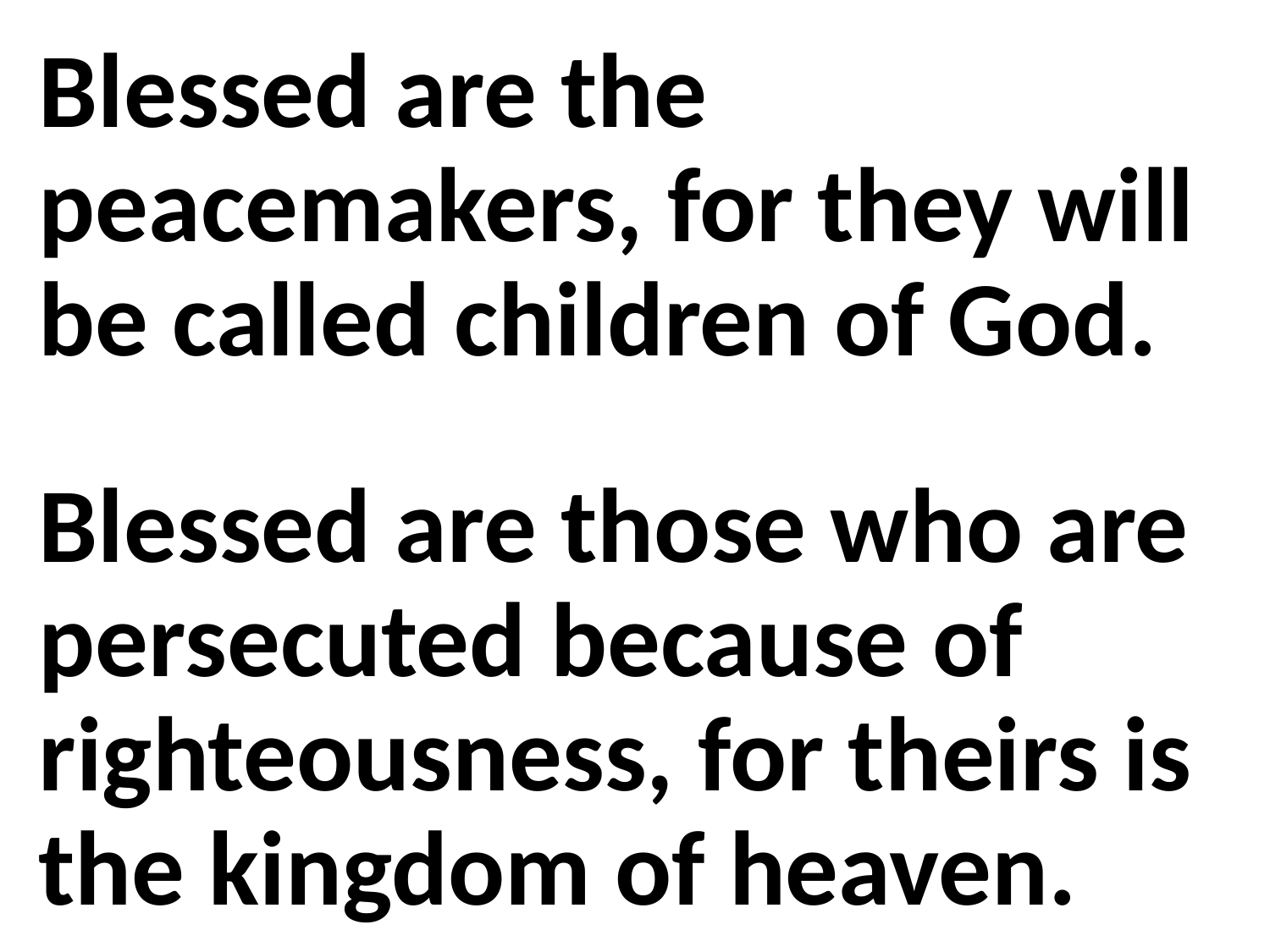

Blessed are the peacemakers, for they will be called children of God.

Blessed are those who are persecuted because of righteousness, for theirs is the kingdom of heaven.